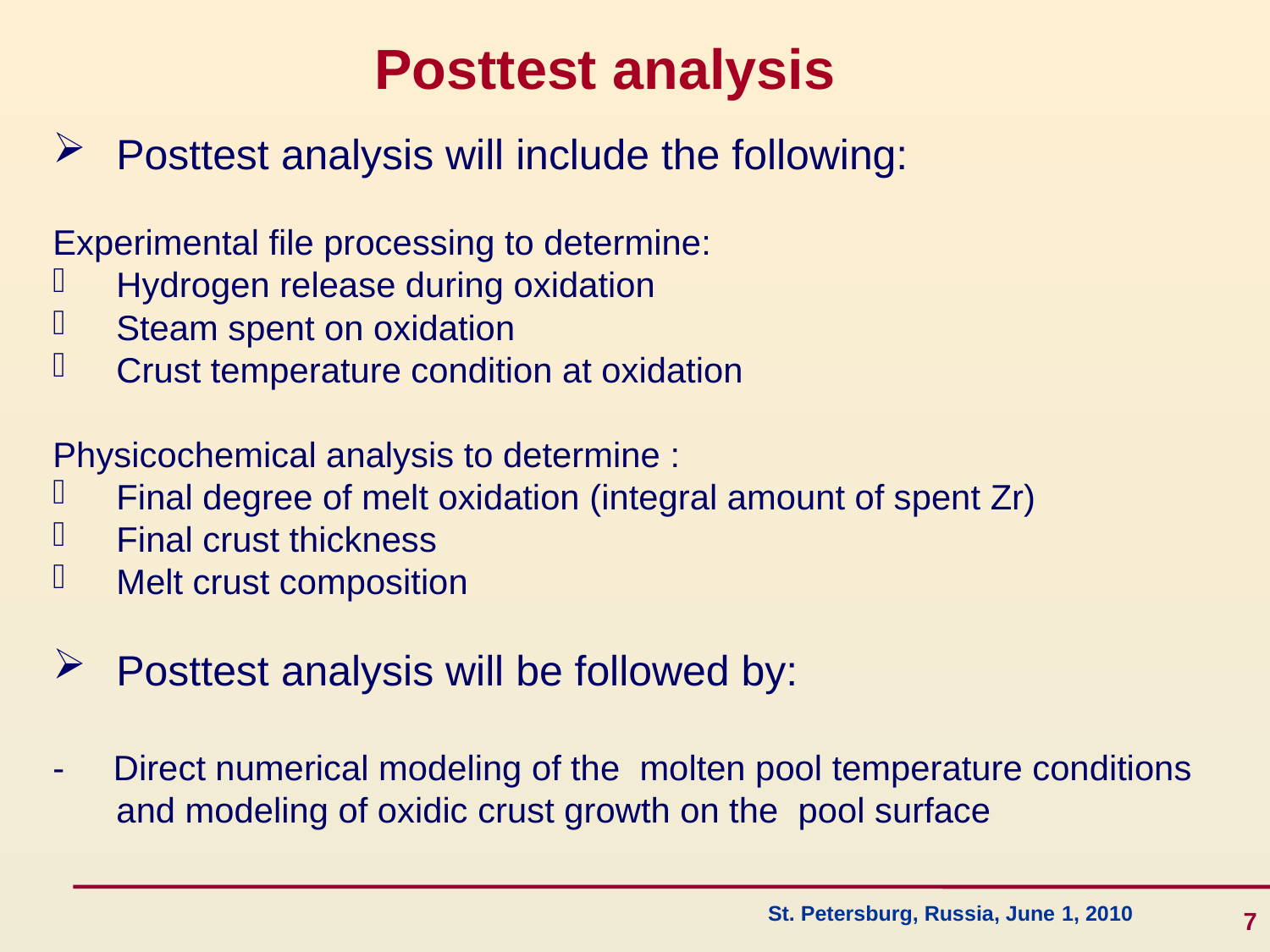

Posttest analysis
Posttest analysis will include the following:

Experimental file processing to determine:
Hydrogen release during oxidation
Steam spent on oxidation
Crust temperature condition at oxidation

Physicochemical analysis to determine :
Final degree of melt oxidation (integral amount of spent Zr)
Final crust thickness
Melt crust composition

Posttest analysis will be followed by:

-     Direct numerical modeling of the  molten pool temperature conditions
and modeling of oxidic crust growth on the  pool surface
7